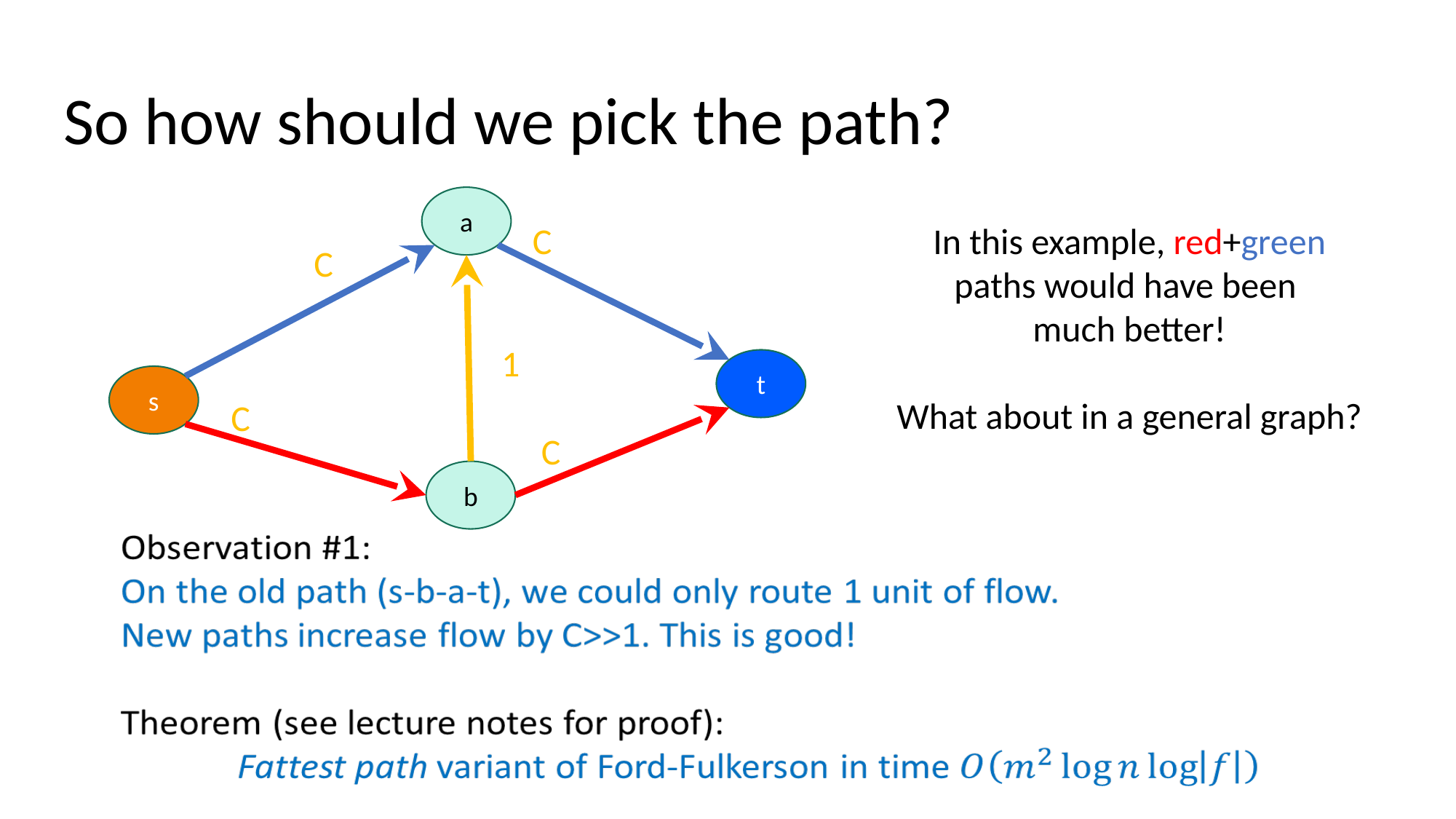

# So how should we pick the path?
a
C
C
1
t
s
C
C
b
In this example, red+green
paths would have been
much better!

What about in a general graph?